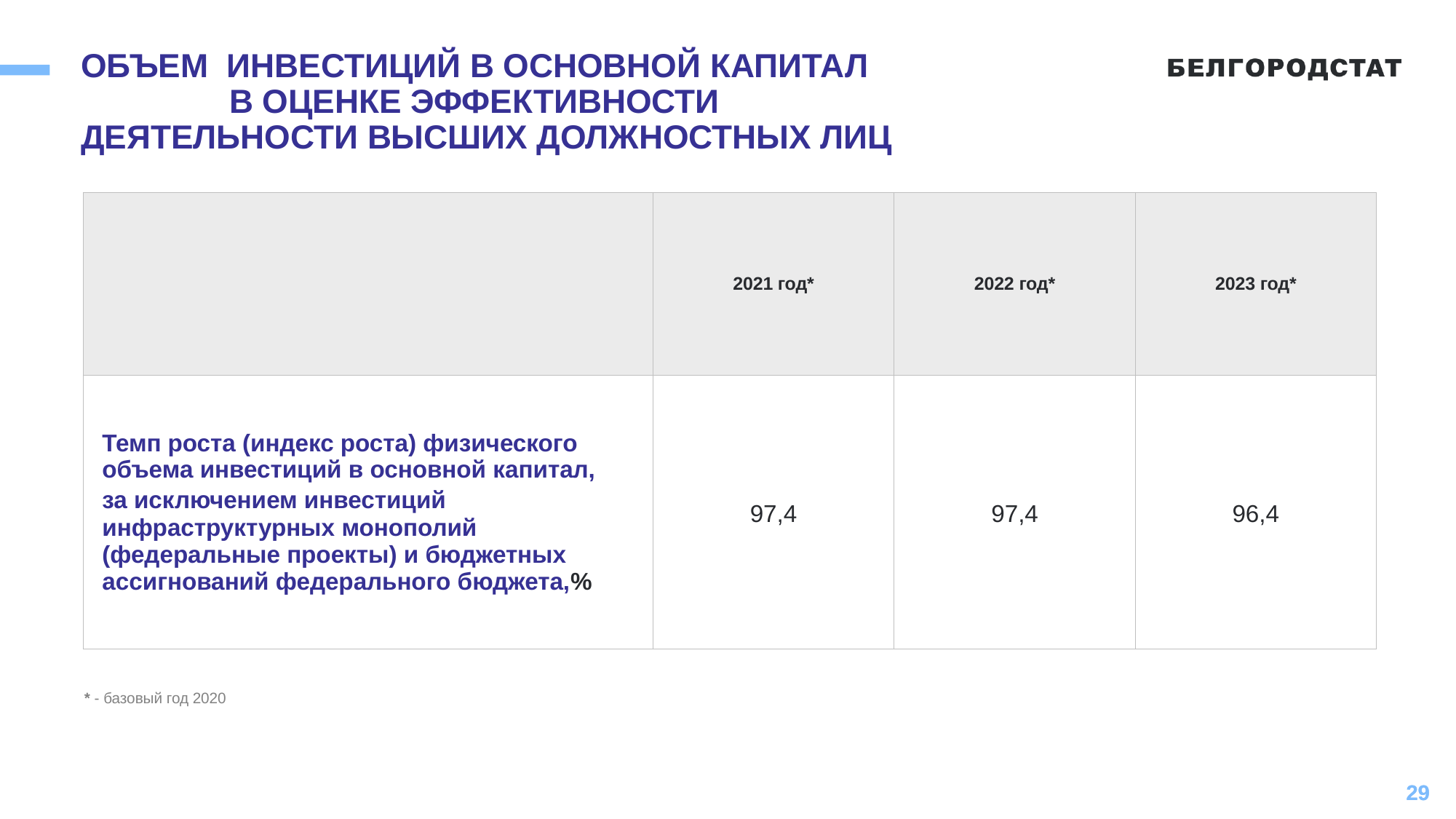

ОБЪЕМ  ИНВЕСТИЦИЙ В ОСНОВНОЙ КАПИТАЛ                   В ОЦЕНКЕ ЭФФЕКТИВНОСТИ ДЕЯТЕЛЬНОСТИ ВЫСШИХ ДОЛЖНОСТНЫХ ЛИЦ
|  | 2021 год\* | 2022 год\* | 2023 год\* |
| --- | --- | --- | --- |
| Темп роста (индекс роста) физического объема инвестиций в основной капитал, за исключением инвестиций инфраструктурных монополий (федеральные проекты) и бюджетных ассигнований федерального бюджета,% | 97,4 | 97,4 | 96,4 |
* - базовый год 2020